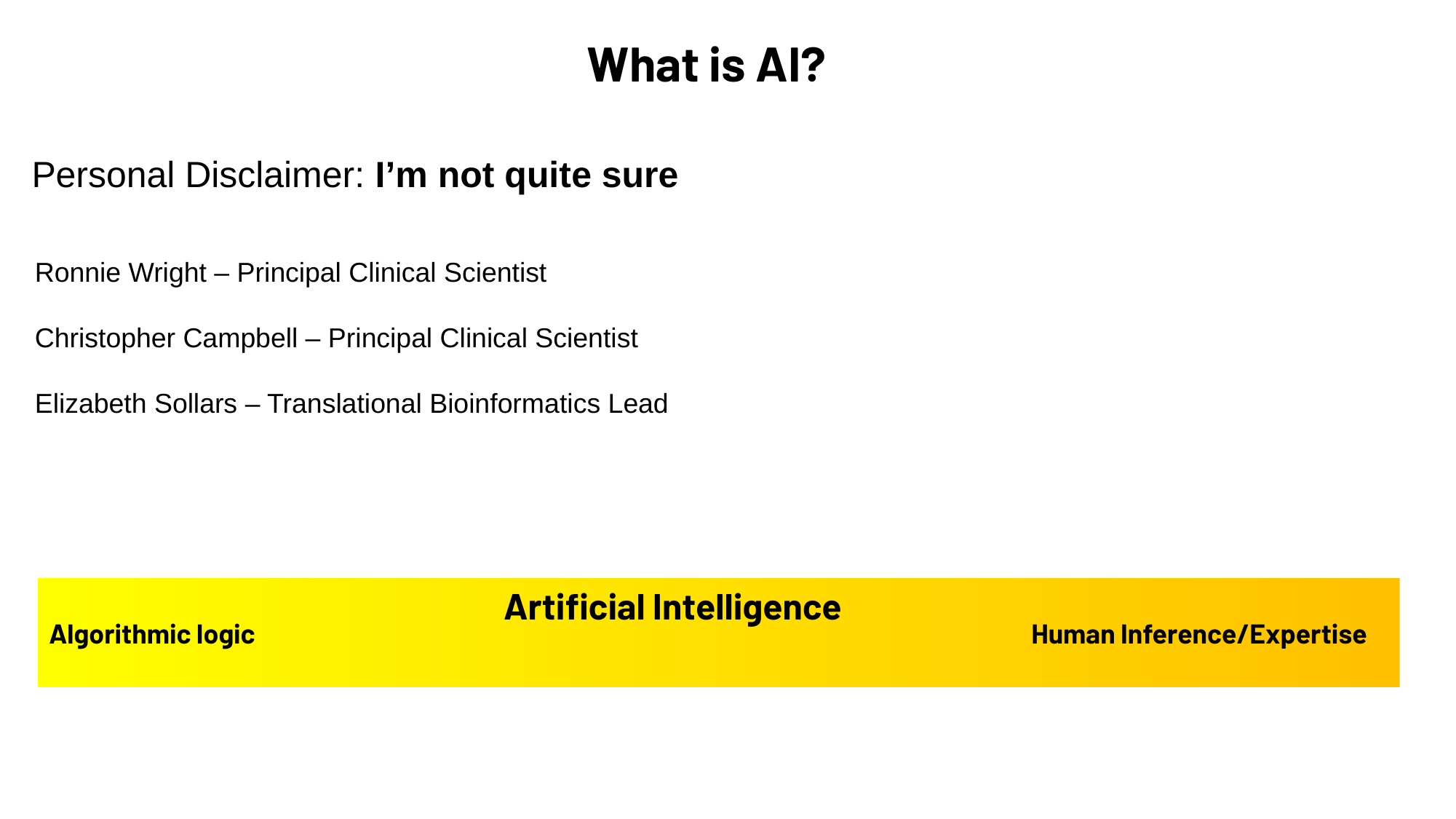

What is AI?
Personal Disclaimer: I’m not quite sure
Ronnie Wright – Principal Clinical Scientist

Christopher Campbell – Principal Clinical Scientist

Elizabeth Sollars – Translational Bioinformatics Lead

Algorithmic logic								Human Inference/Expertise

Artificial Intelligence